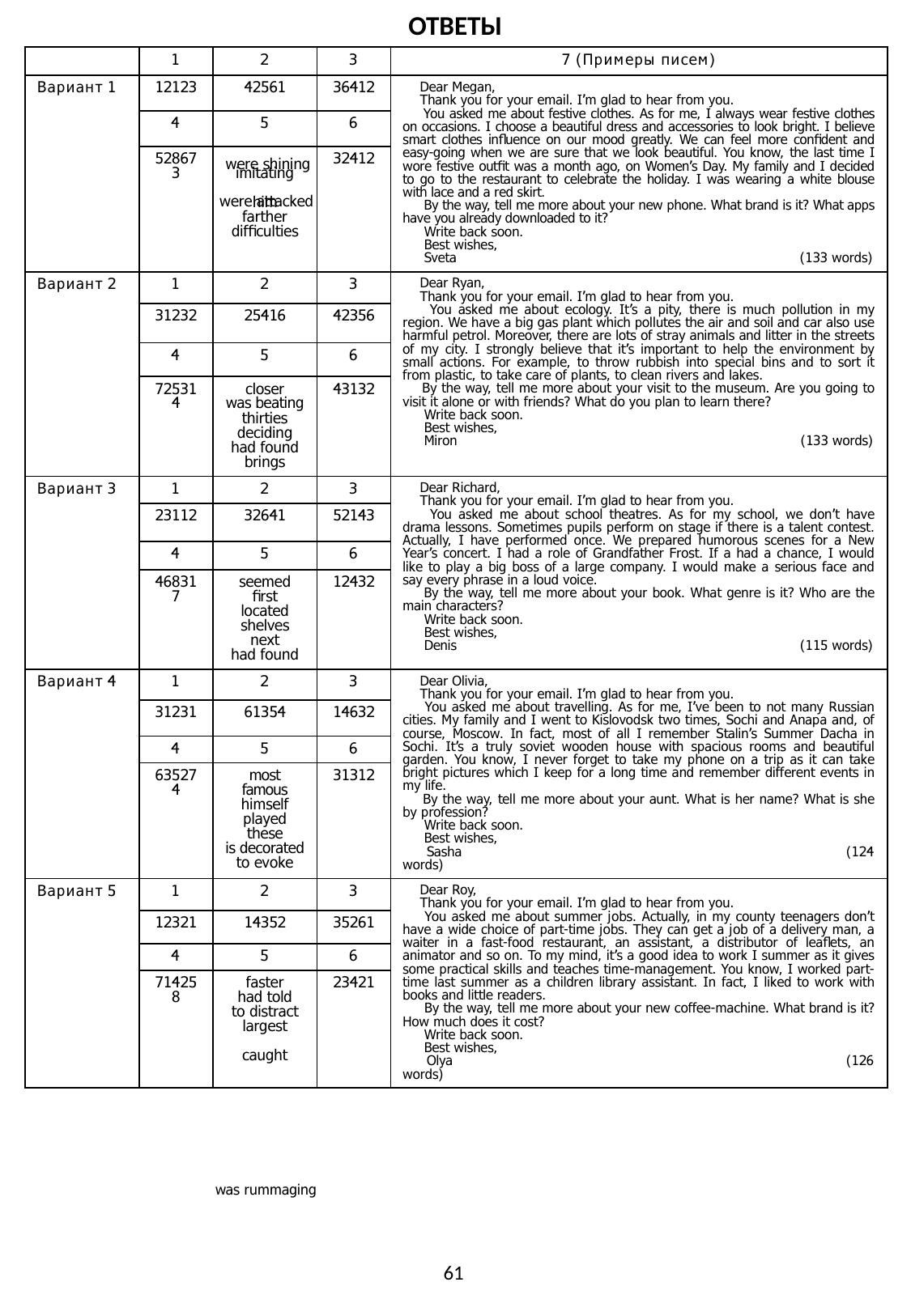

ОТВЕТЫ
|  | 1 | 2 | 3 | 7 (Примеры писем) |
| --- | --- | --- | --- | --- |
| Вариант 1 | 12123 | 42561 | 36412 | Dear Megan, Thank you for your email. I’m glad to hear from you. You asked me about festive clothes. As for me, I always wear festive clothes on occasions. I choose a beautiful dress and accessories to look bright. I believe smart clothes influence on our mood greatly. We can feel more confident and easy-going when we are sure that we look beautiful. You know, the last time I wore festive outfit was a month ago, on Women’s Day. My family and I decided to go to the restaurant to celebrate the holiday. I was wearing a white blouse with lace and a red skirt. By the way, tell me more about your new phone. What brand is it? What apps have you already downloaded to it? Write back soon. Best wishes, Sveta (133 words) |
|  | 4 | 5 | 6 |  |
|  | 528673 | imitating him farther difficulties | 32412 |  |
| Вариант 2 | 1 | 2 | 3 | Dear Ryan, Thank you for your email. I’m glad to hear from you. You asked me about ecology. It’s a pity, there is much pollution in my region. We have a big gas plant which pollutes the air and soil and car also use harmful petrol. Moreover, there are lots of stray animals and litter in the streets of my city. I strongly believe that it’s important to help the environment by small actions. For example, to throw rubbish into special bins and to sort it from plastic, to take care of plants, to clean rivers and lakes. By the way, tell me more about your visit to the museum. Are you going to visit it alone or with friends? What do you plan to learn there? Write back soon. Best wishes, Miron (133 words) |
|  | 31232 | 25416 | 42356 |  |
|  | 4 | 5 | 6 |  |
|  | 725314 | closer was beating thirties deciding had found brings | 43132 |  |
| Вариант 3 | 1 | 2 | 3 | Dear Richard, Thank you for your email. I’m glad to hear from you. You asked me about school theatres. As for my school, we don’t have drama lessons. Sometimes pupils perform on stage if there is a talent contest. Actually, I have performed once. We prepared humorous scenes for a New Year’s concert. I had a role of Grandfather Frost. If a had a chance, I would like to play a big boss of a large company. I would make a serious face and say every phrase in a loud voice. By the way, tell me more about your book. What genre is it? Who are the main characters? Write back soon. Best wishes, Denis (115 words) |
|  | 23112 | 32641 | 52143 |  |
|  | 4 | 5 | 6 |  |
|  | 468317 | seemed first located shelves next had found | 12432 |  |
| Вариант 4 | 1 | 2 | 3 | Dear Olivia, Thank you for your email. I’m glad to hear from you. You asked me about travelling. As for me, I’ve been to not many Russian cities. My family and I went to Kislovodsk two times, Sochi and Anapa and, of course, Moscow. In fact, most of all I remember Stalin’s Summer Dacha in Sochi. It’s a truly soviet wooden house with spacious rooms and beautiful garden. You know, I never forget to take my phone on a trip as it can take bright pictures which I keep for a long time and remember different events in my life. By the way, tell me more about your aunt. What is her name? What is she by profession? Write back soon. Best wishes, Sasha (124 words) |
|  | 31231 | 61354 | 14632 |  |
|  | 4 | 5 | 6 |  |
|  | 635274 | most famous himself played these is decorated to evoke | 31312 |  |
| Вариант 5 | 1 | 2 | 3 | Dear Roy, Thank you for your email. I’m glad to hear from you. You asked me about summer jobs. Actually, in my county teenagers don’t have a wide choice of part-time jobs. They can get a job of a delivery man, a waiter in a fast-food restaurant, an assistant, a distributor of leaflets, an animator and so on. To my mind, it’s a good idea to work I summer as it gives some practical skills and teaches time-management. You know, I worked part-time last summer as a children library assistant. In fact, I liked to work with books and little readers. By the way, tell me more about your new coffee-machine. What brand is it? How much does it cost? Write back soon. Best wishes, Olya (126 words) |
|  | 12321 | 14352 | 35261 |  |
|  | 4 | 5 | 6 |  |
|  | 714258 | faster had told to distract largest caught | 23421 |  |
were shining
were attacked
was rummaging
61